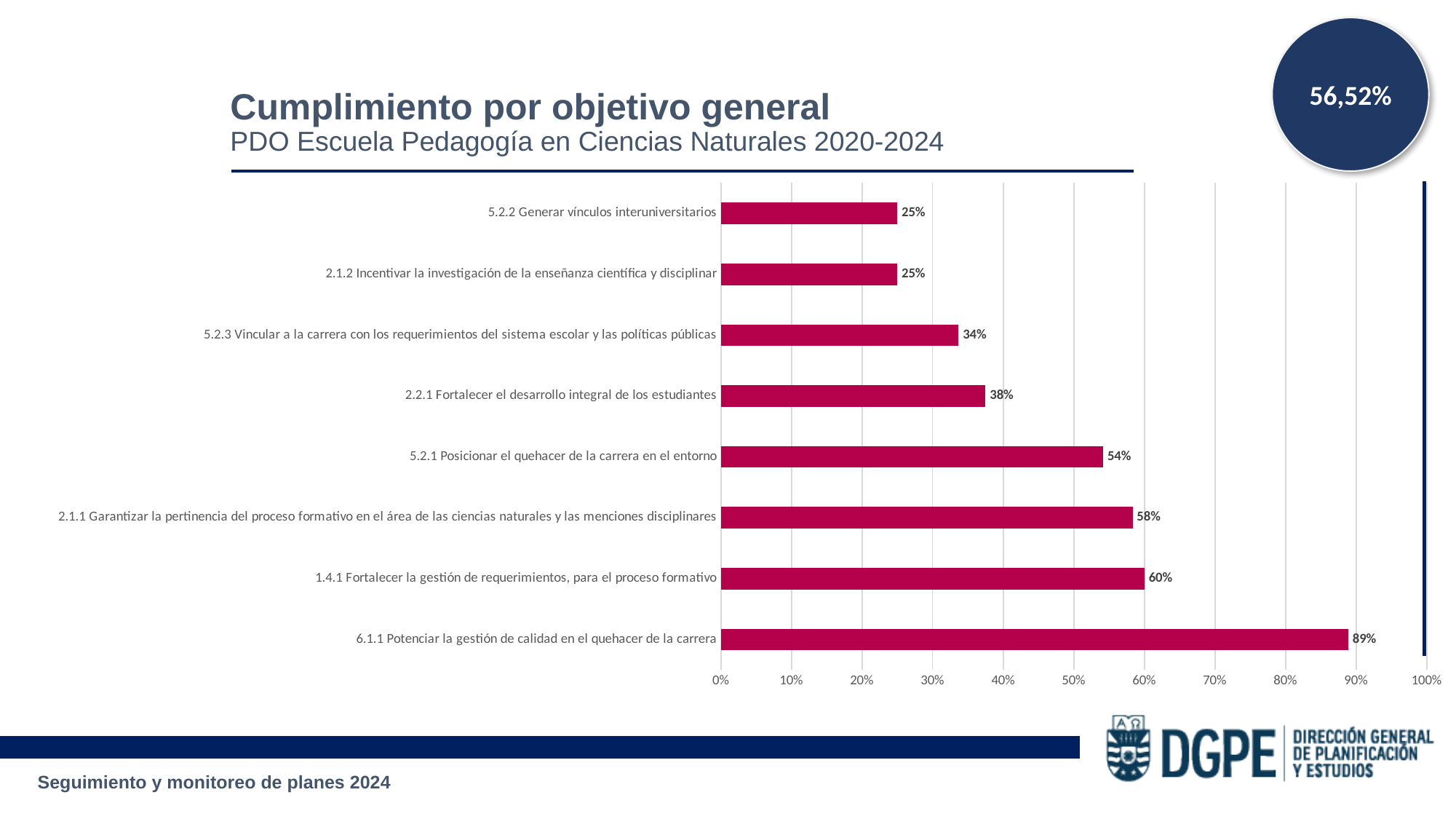

56,52%
Cumplimiento por objetivo general
PDO Escuela Pedagogía en Ciencias Naturales 2020-2024

### Chart

| Category |  |
|---|---|
| 6.1.1 Potenciar la gestión de calidad en el quehacer de la carrera | 0.8889 |
| 1.4.1 Fortalecer la gestión de requerimientos, para el proceso formativo | 0.6 |
| 2.1.1 Garantizar la pertinencia del proceso formativo en el área de las ciencias naturales y las menciones disciplinares | 0.5832999999999999 |
| 5.2.1 Posicionar el quehacer de la carrera en el entorno | 0.5417000000000001 |
| 2.2.1 Fortalecer el desarrollo integral de los estudiantes | 0.375 |
| 5.2.3 Vincular a la carrera con los requerimientos del sistema escolar y las políticas públicas | 0.3367 |
| 2.1.2 Incentivar la investigación de la enseñanza científica y disciplinar | 0.25 |
| 5.2.2 Generar vínculos interuniversitarios | 0.25 |
Seguimiento y monitoreo de planes 2024